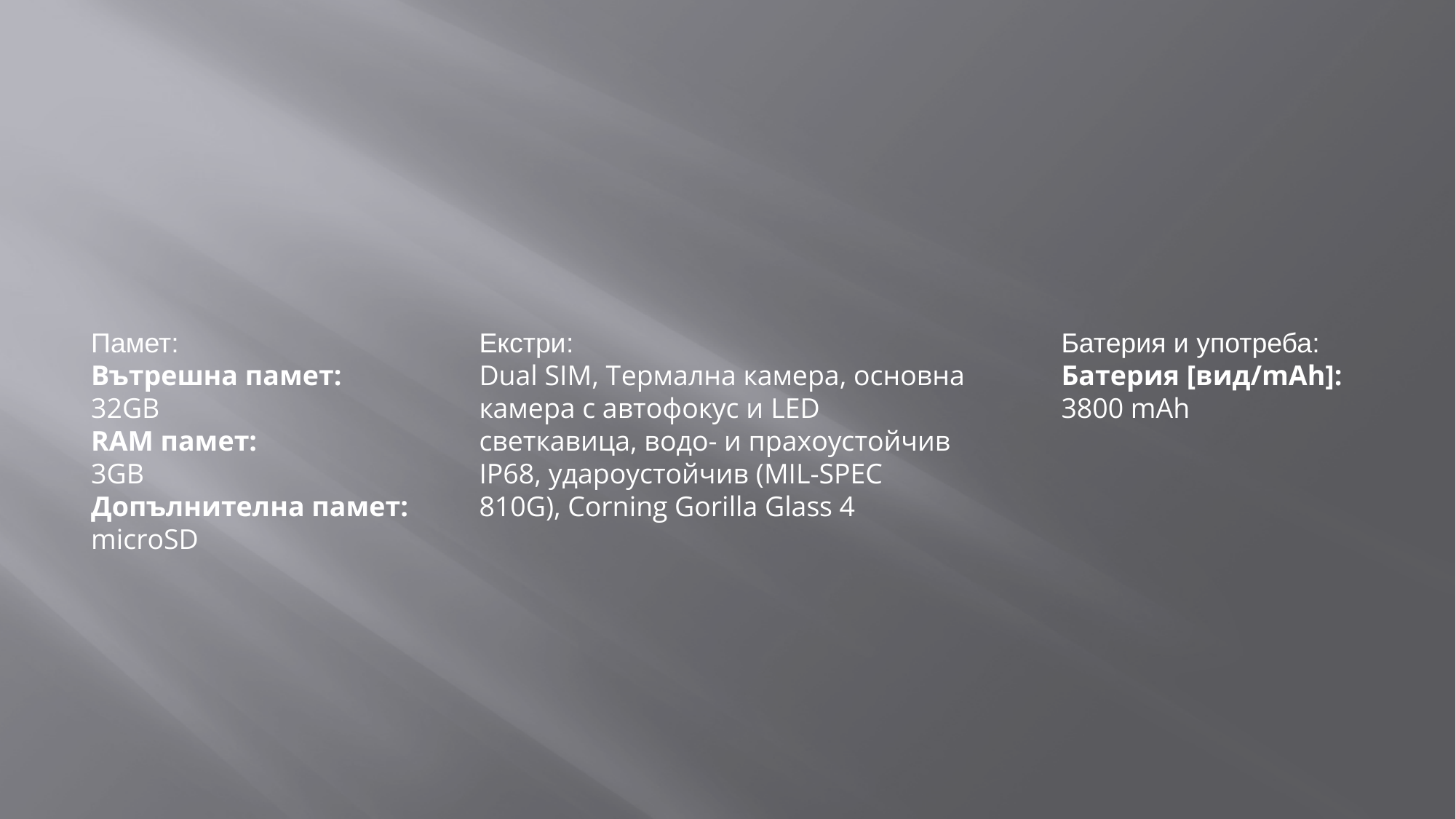

Памет:
Вътрешна памет:
32GB
RAM памет:
3GB
Допълнителна памет:
microSD
Екстри:
Dual SIM, Tермална камера, основна камера с автофокус и LED светкавица, водо- и прахоустойчив IP68, удароустойчив (MIL-SPEC 810G), Corning Gorilla Glass 4
Батерия и употреба:
Батерия [вид/mAh]:
3800 mAh